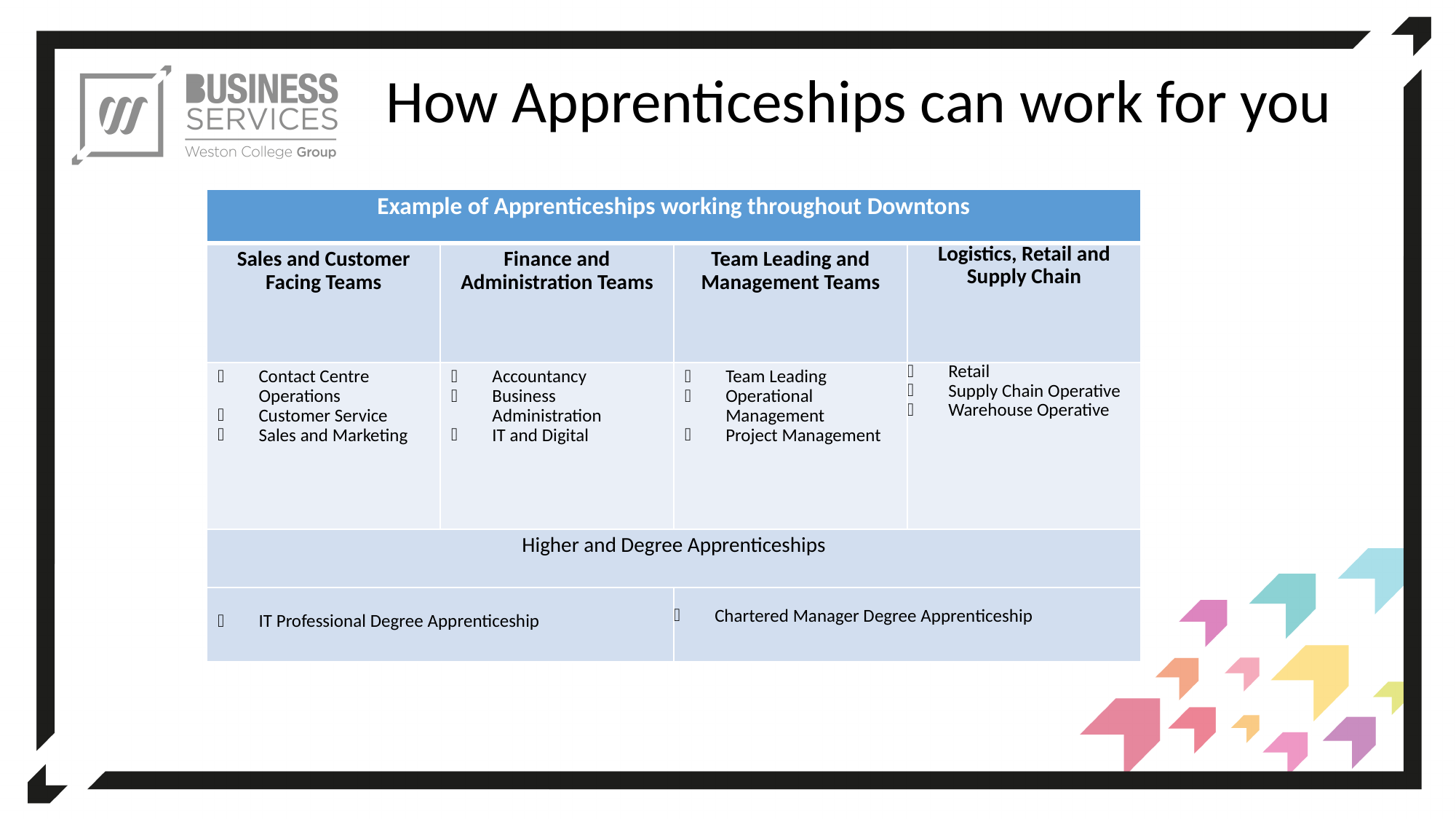

# How Apprenticeships can work for you
| Example of Apprenticeships working throughout Downtons |  |  |  |
| --- | --- | --- | --- |
| Sales and Customer Facing Teams | Finance and Administration Teams | Team Leading and Management Teams | Logistics, Retail and Supply Chain |
| Contact Centre Operations Customer Service Sales and Marketing | Accountancy Business Administration IT and Digital | Team Leading Operational Management Project Management | Retail Supply Chain Operative Warehouse Operative |
| Higher and Degree Apprenticeships |  |  |  |
| IT Professional Degree Apprenticeship |  | Chartered Manager Degree Apprenticeship |  |